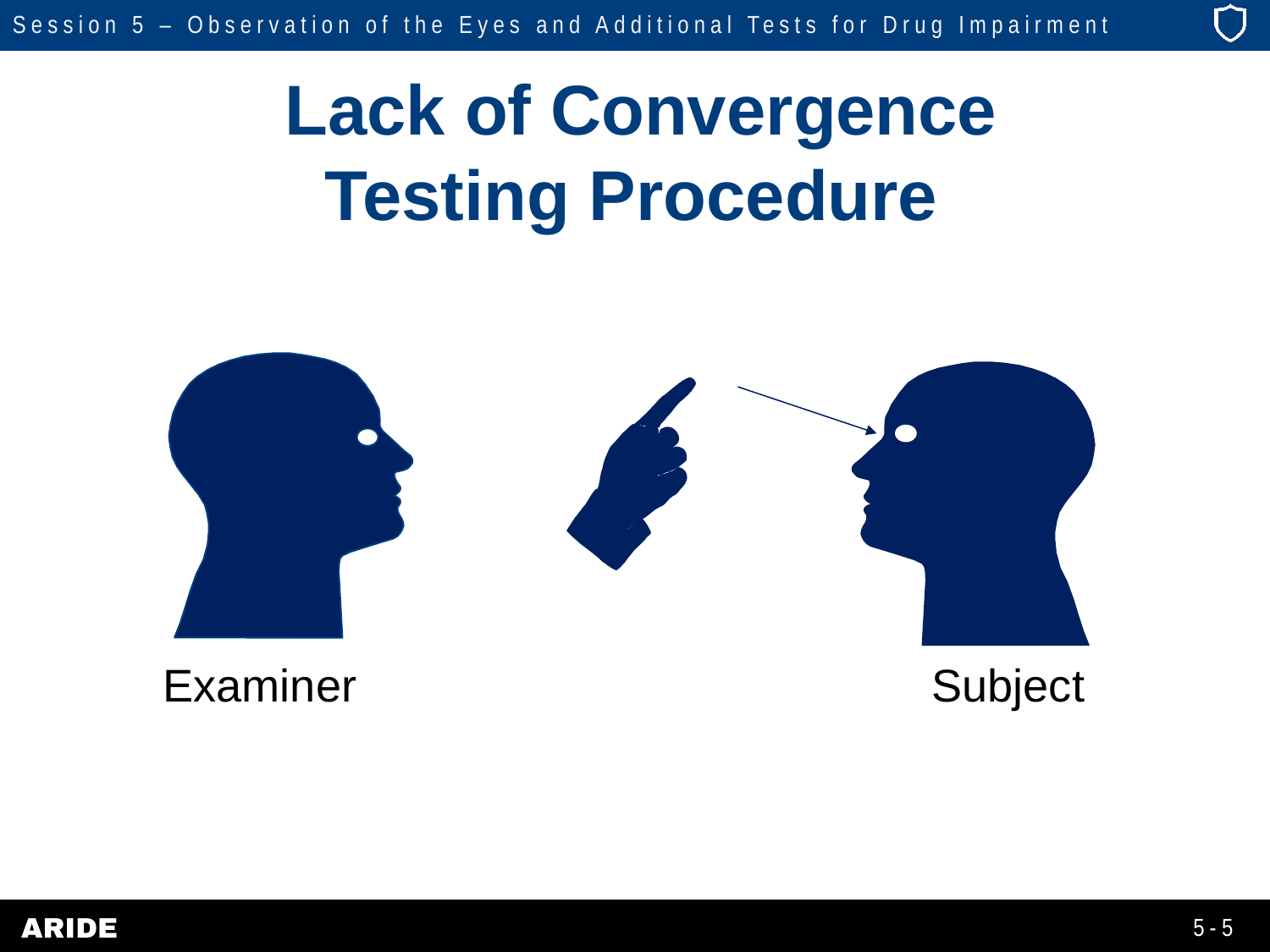

# Lack of Convergence Testing Procedure

Examiner
Subject
5-5